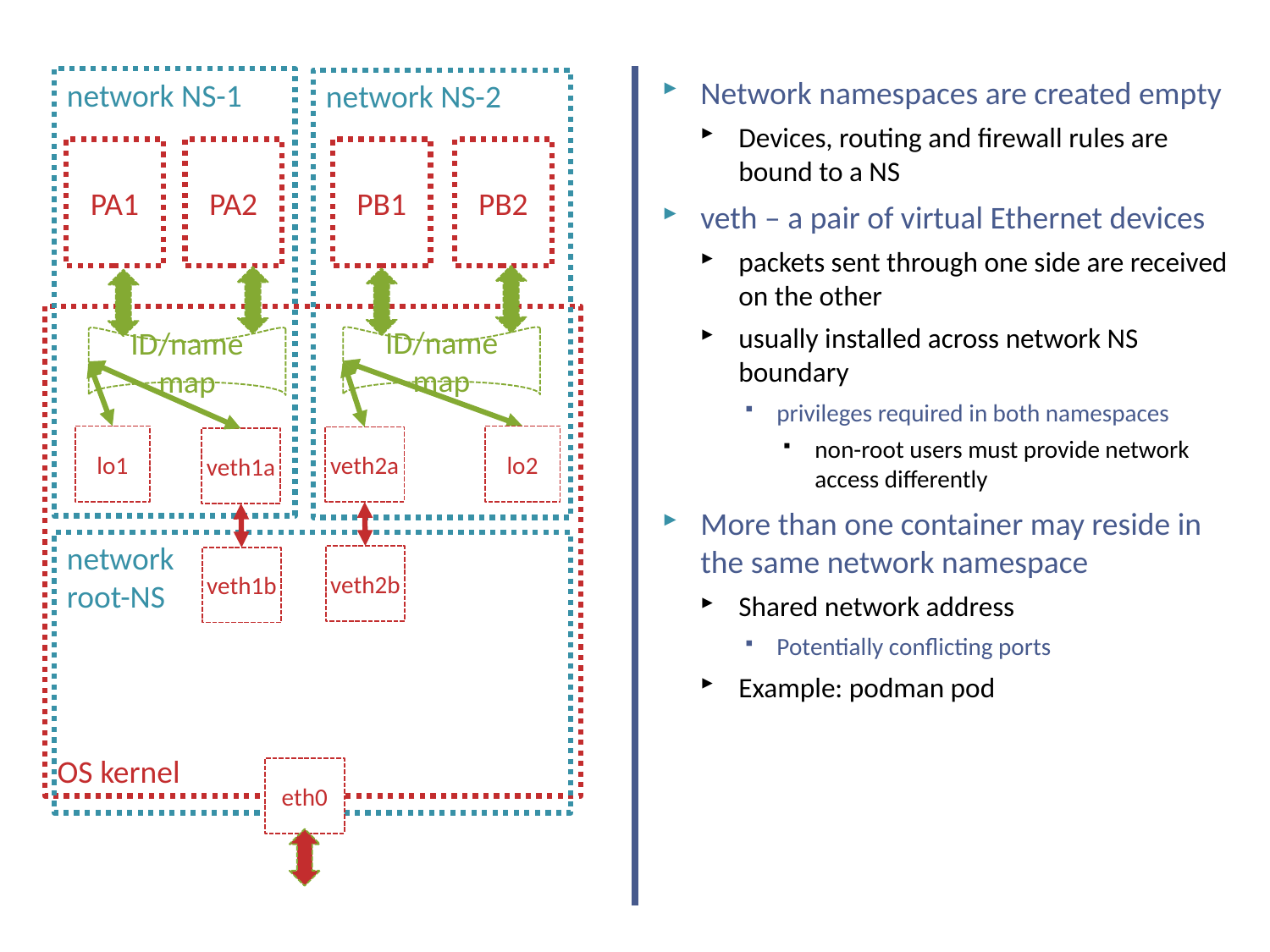

# Containerization – network namespaces
Network namespaces are created empty
Devices, routing and firewall rules are bound to a NS
veth – a pair of virtual Ethernet devices
packets sent through one side are received on the other
usually installed across network NS boundary
privileges required in both namespaces
non-root users must provide network access differently
More than one container may reside in the same network namespace
Shared network address
Potentially conflicting ports
Example: podman pod

network NS-1
network NS-2
PA1
PA2
PB1
PB2
ID/name map
ID/name map

OS kernel
veth2a
veth1a
lo2
lo1
network
root-NS
veth2b
veth1b

eth0

36
NSWI150 Virtualizace a Cloud Computing - 2023/2024 David Bednárek